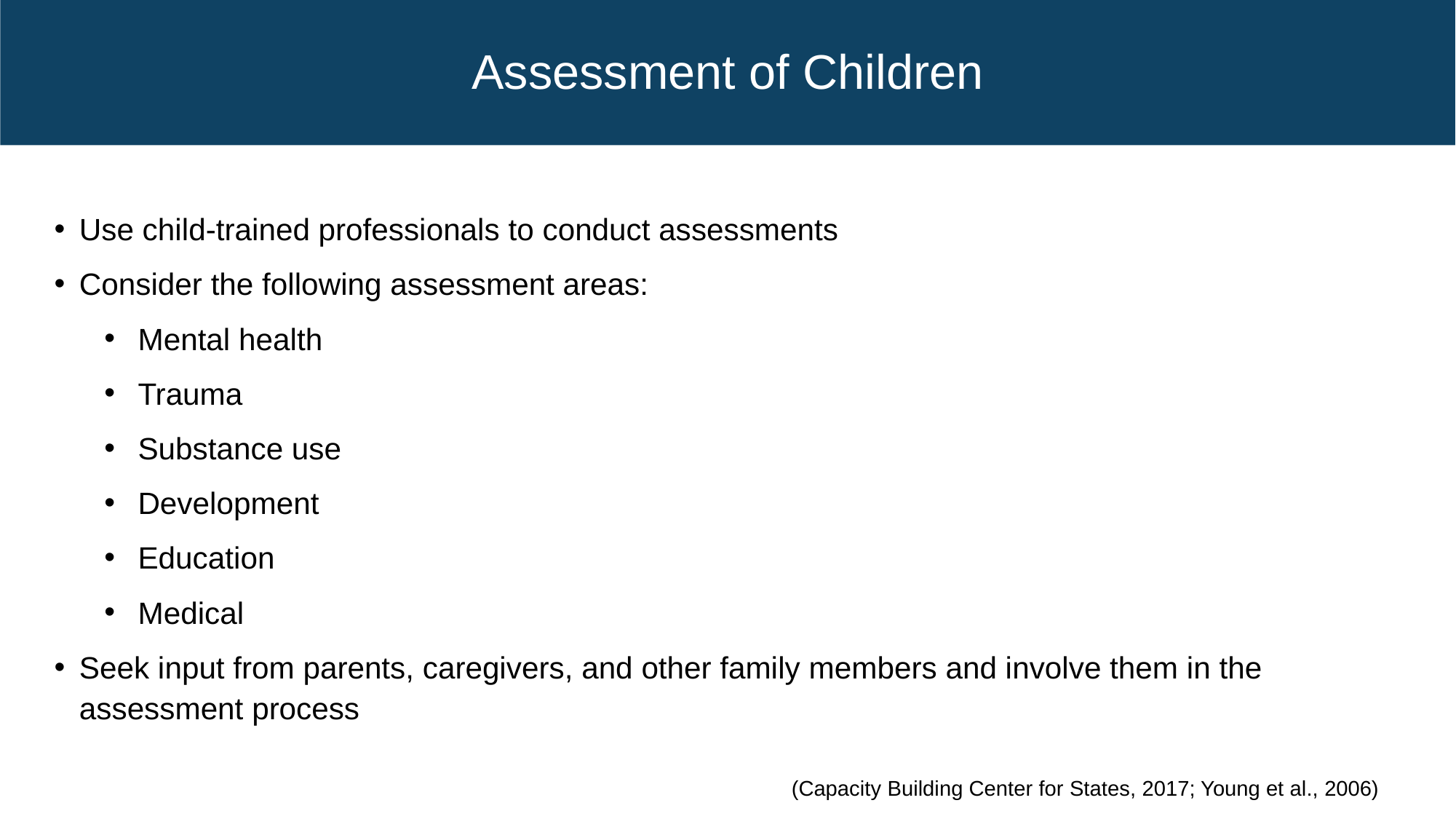

# Assessment of Children
Use child-trained professionals to conduct assessments
Consider the following assessment areas:
 Mental health
 Trauma
 Substance use
 Development
 Education
 Medical
Seek input from parents, caregivers, and other family members and involve them in the assessment process

(Capacity Building Center for States, 2017; Young et al., 2006)